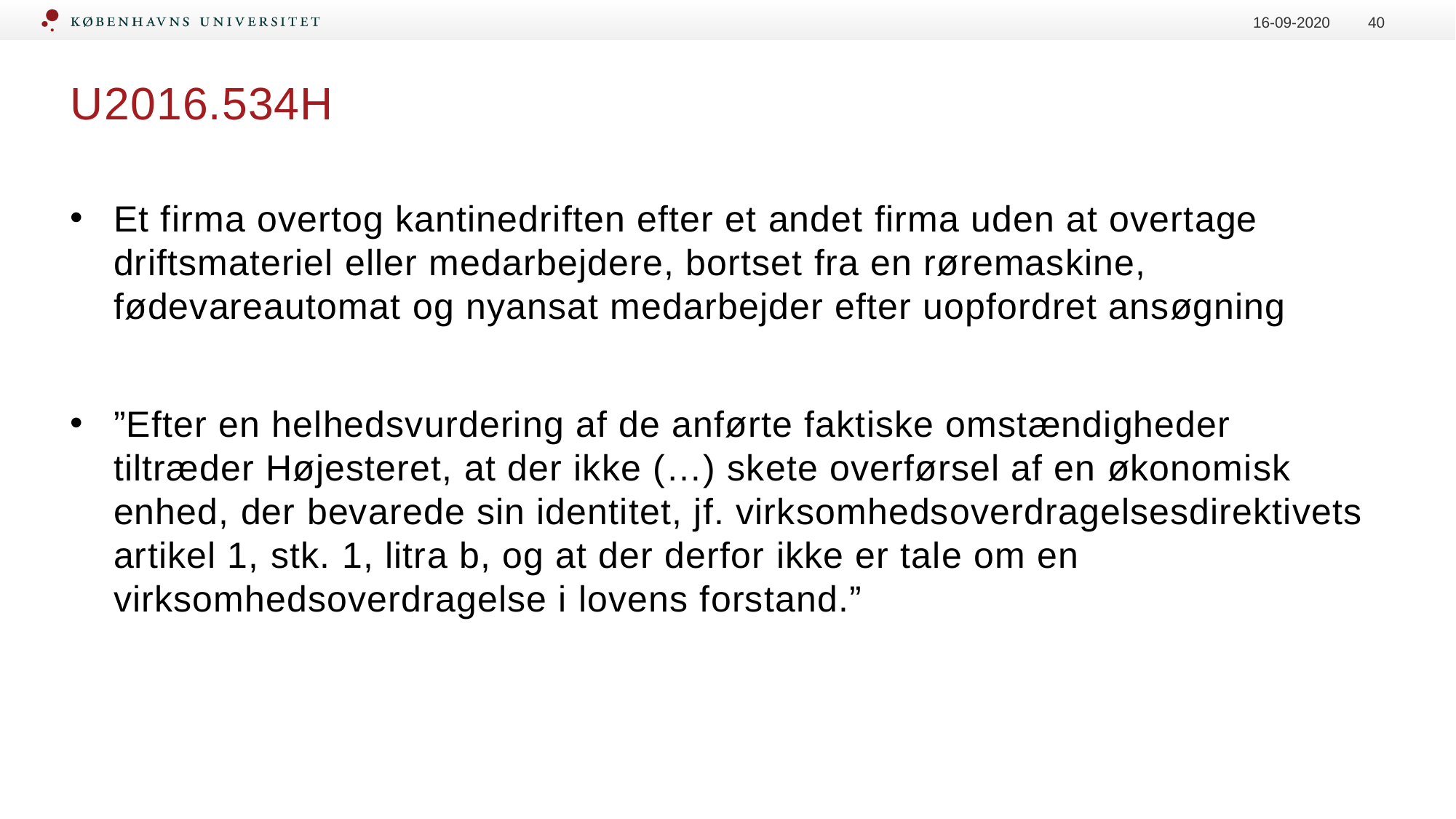

16-09-2020
40
# U2016.534H
Et firma overtog kantinedriften efter et andet firma uden at overtage driftsmateriel eller medarbejdere, bortset fra en røremaskine, fødevareautomat og nyansat medarbejder efter uopfordret ansøgning

”Efter en helhedsvurdering af de anførte faktiske omstændigheder tiltræder Højesteret, at der ikke (…) skete overførsel af en økonomisk enhed, der bevarede sin identitet, jf. virksomhedsoverdragelsesdirektivets artikel 1, stk. 1, litra b, og at der derfor ikke er tale om en virksomhedsoverdragelse i lovens forstand.”